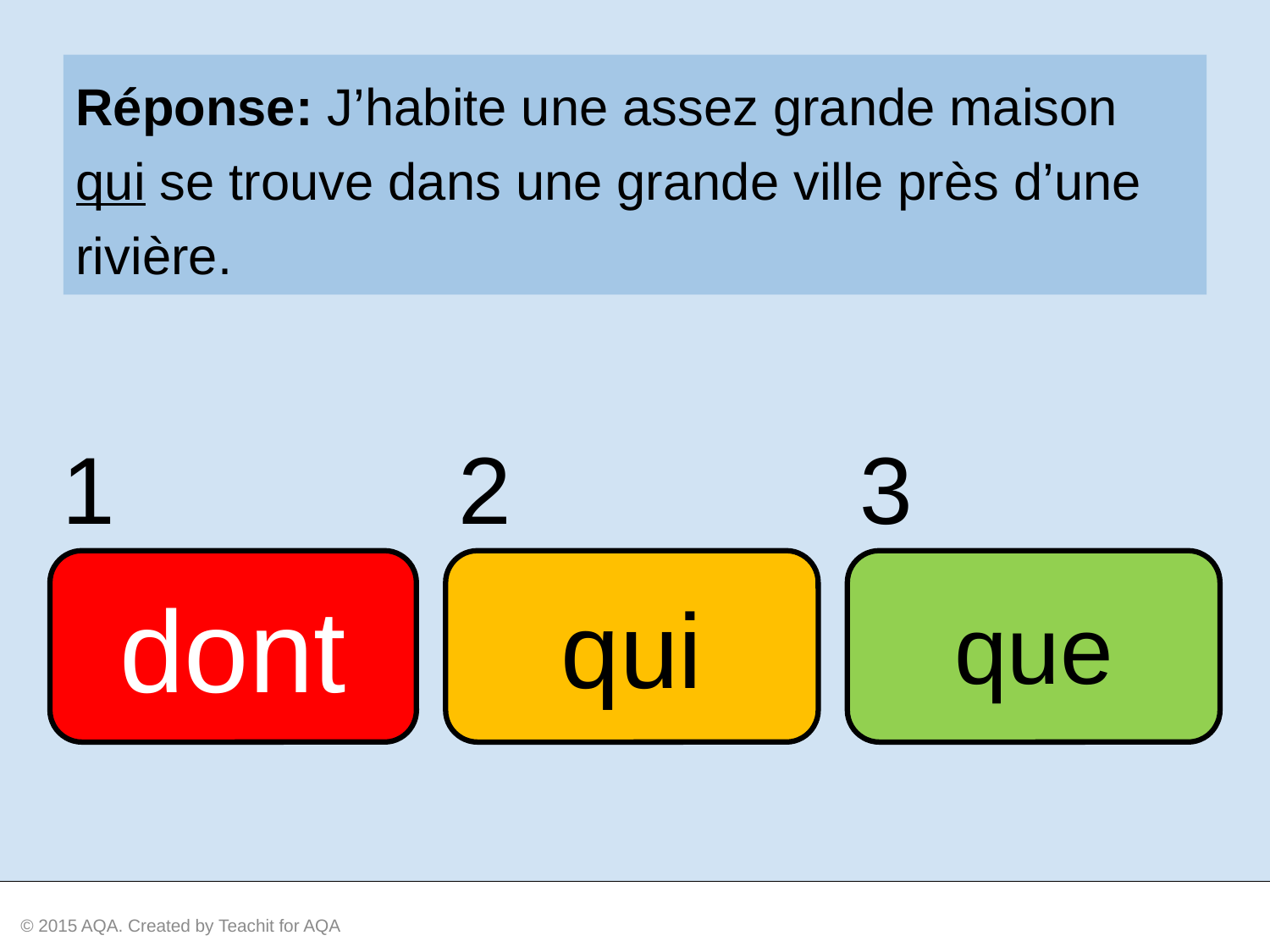

Réponse: J’habite une assez grande maison qui se trouve dans une grande ville près d’une rivière.
1
2
3
dont
qui
que